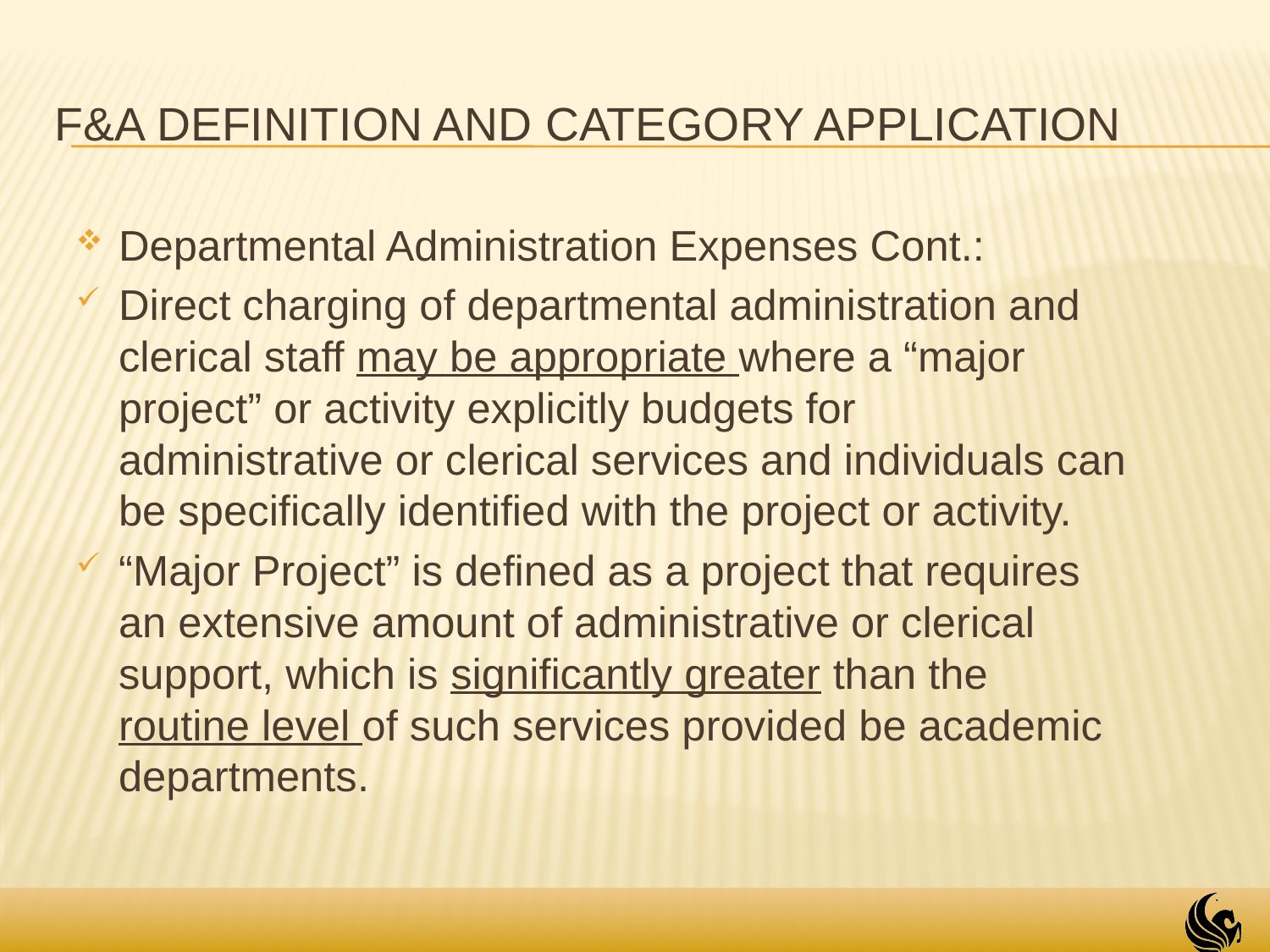

# F&A Definition and Category Application
Departmental Administration Expenses Cont.:
Direct charging of departmental administration and clerical staff may be appropriate where a “major project” or activity explicitly budgets for administrative or clerical services and individuals can be specifically identified with the project or activity.
“Major Project” is defined as a project that requires an extensive amount of administrative or clerical support, which is significantly greater than the routine level of such services provided be academic departments.